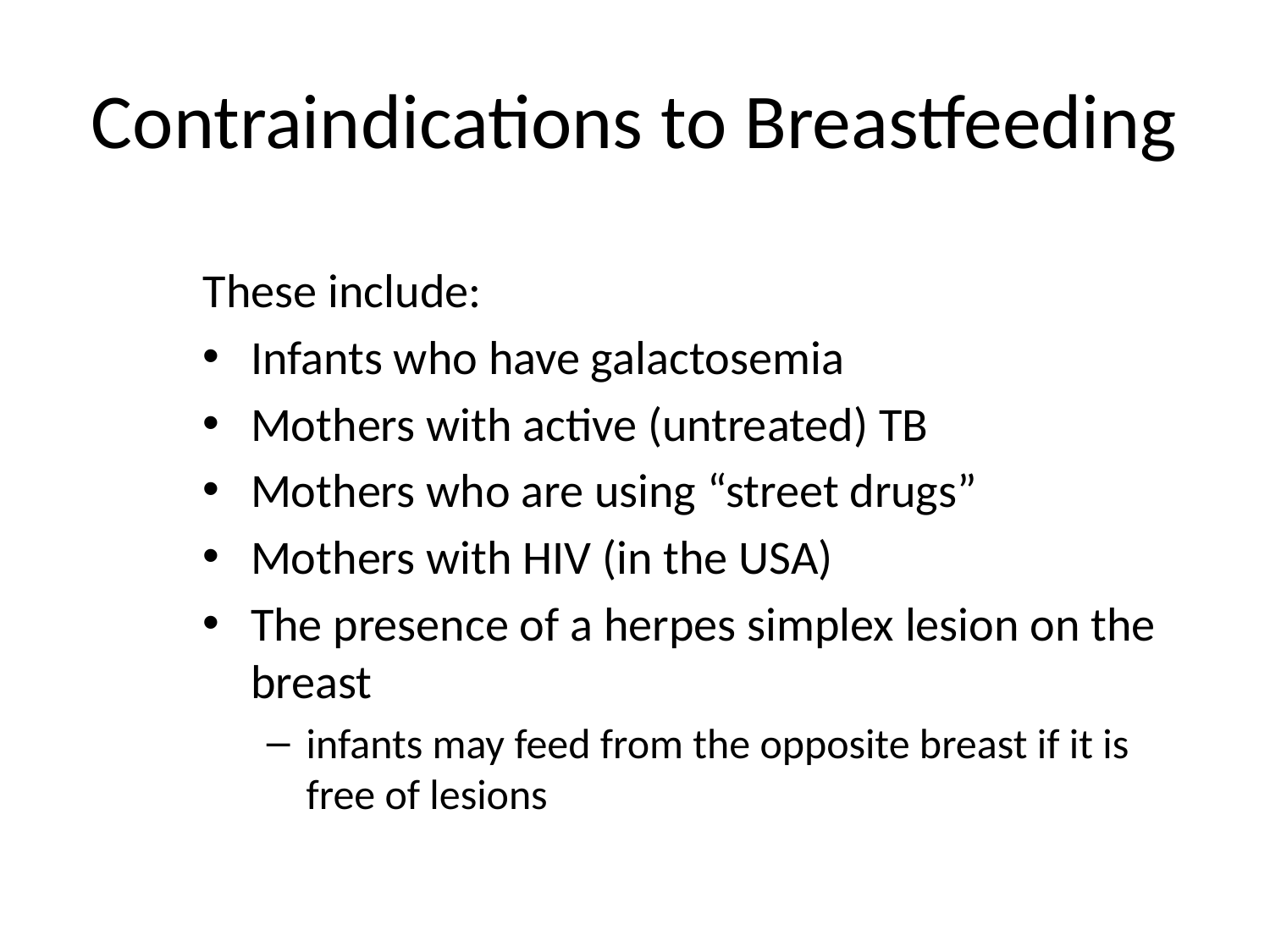

# Contraindications to Breastfeeding
These include:
Infants who have galactosemia
Mothers with active (untreated) TB
Mothers who are using “street drugs”
Mothers with HIV (in the USA)
The presence of a herpes simplex lesion on the breast
infants may feed from the opposite breast if it is free of lesions